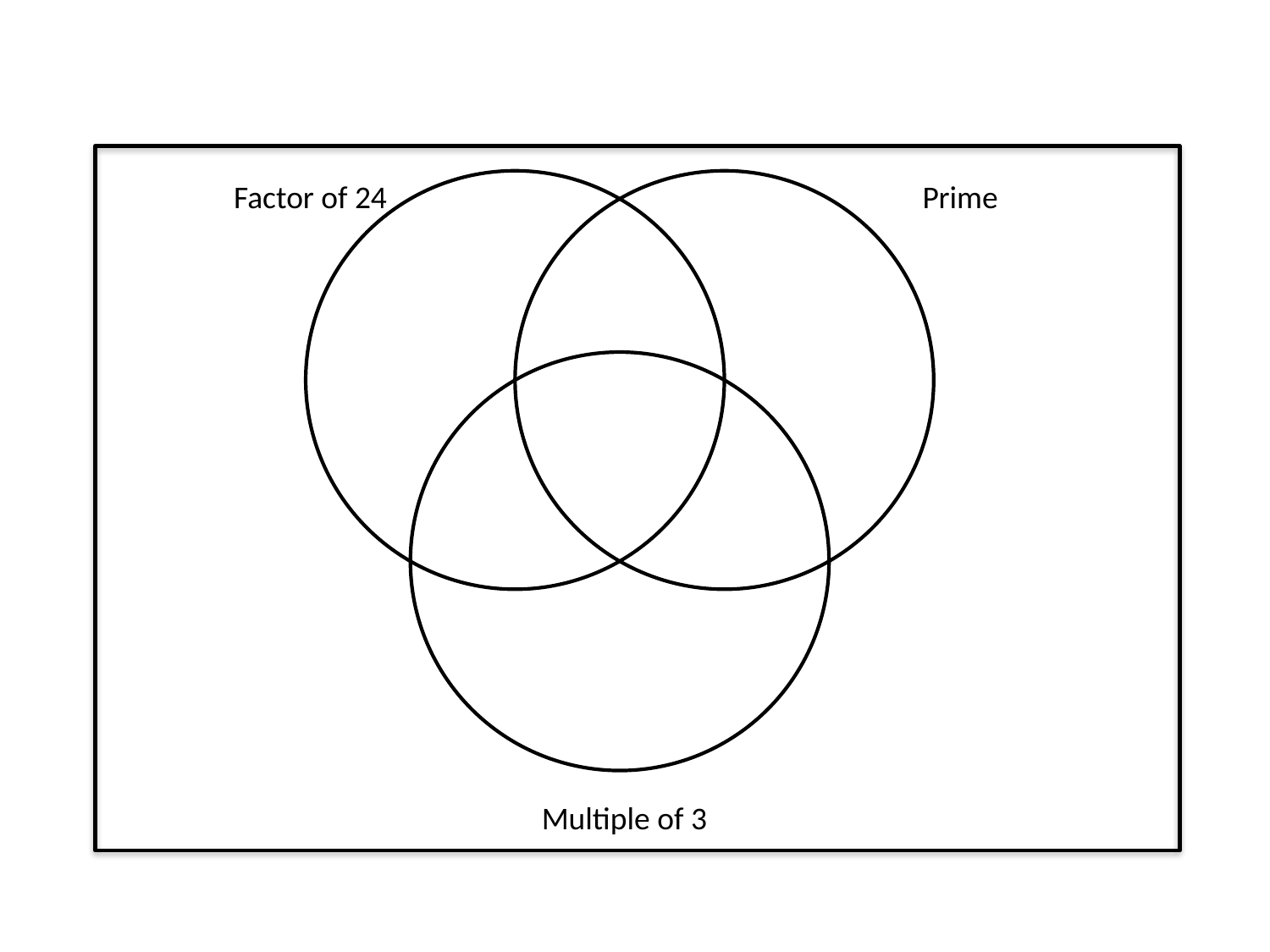

Factor of 24

Prime
Multiple of 3